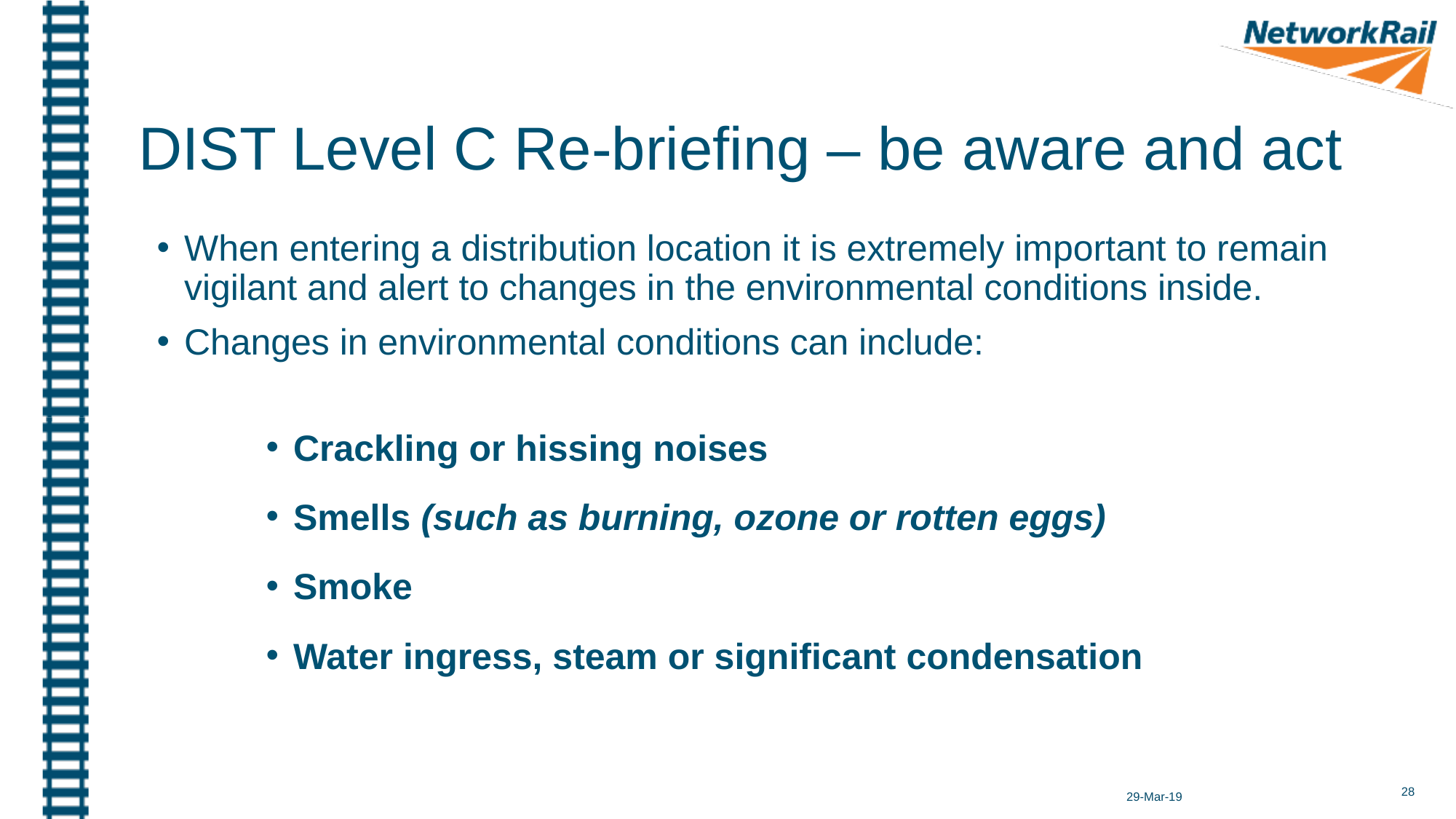

DIST Level C Re-briefing – be aware and act
When entering a distribution location it is extremely important to remain vigilant and alert to changes in the environmental conditions inside.
Changes in environmental conditions can include:

Crackling or hissing noises
Smells (such as burning, ozone or rotten eggs)
Smoke
Water ingress, steam or significant condensation

28
29-Mar-19